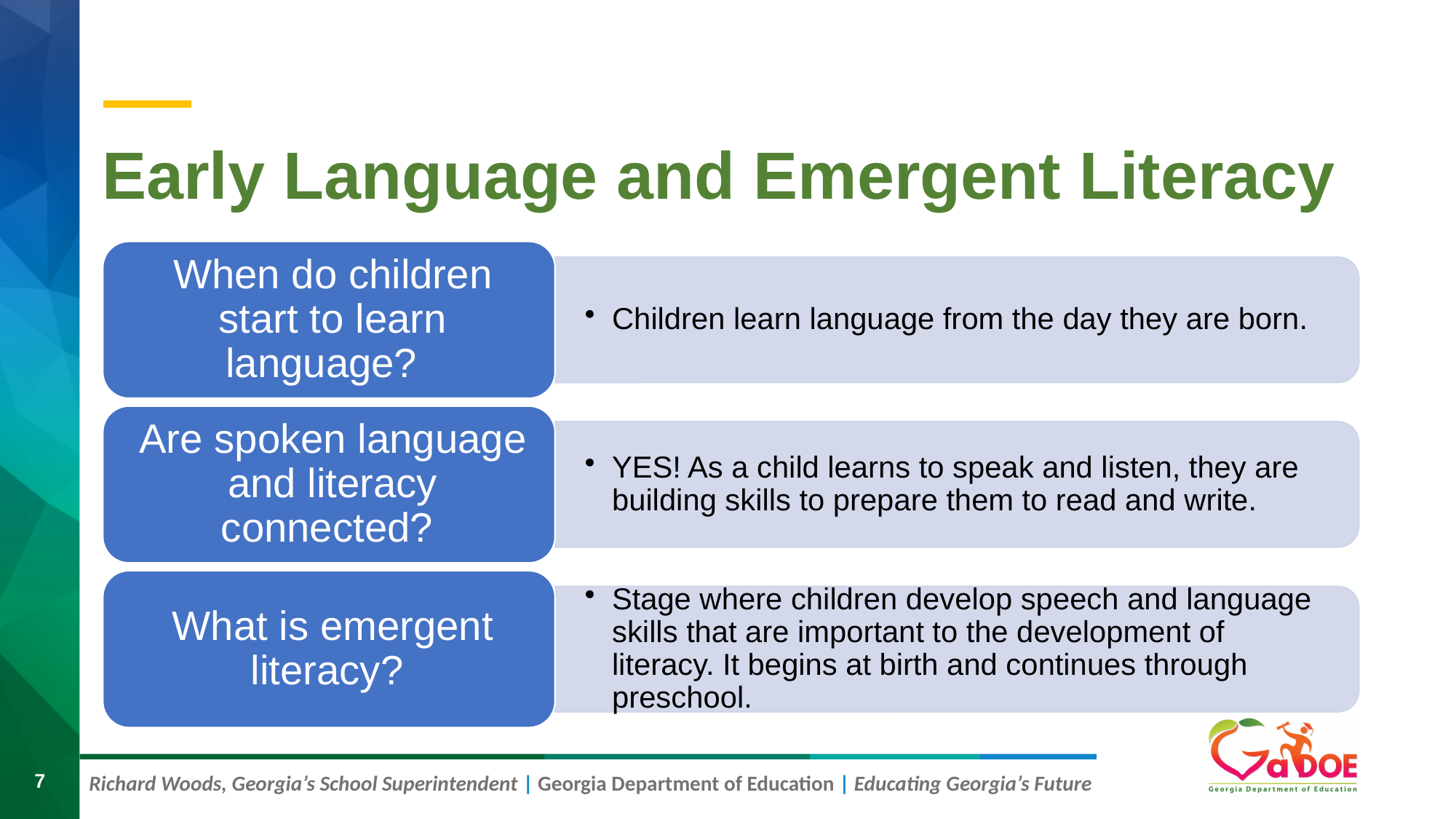

# Early Language and Emergent Literacy
Children learn language from the day they are born.
When do children start to learn language?
YES! As a child learns to speak and listen, they are building skills to prepare them to read and write.
Are spoken language and literacy connected?
Stage where children develop speech and language skills that are important to the development of literacy. It begins at birth and continues through preschool.
What is emergent literacy?